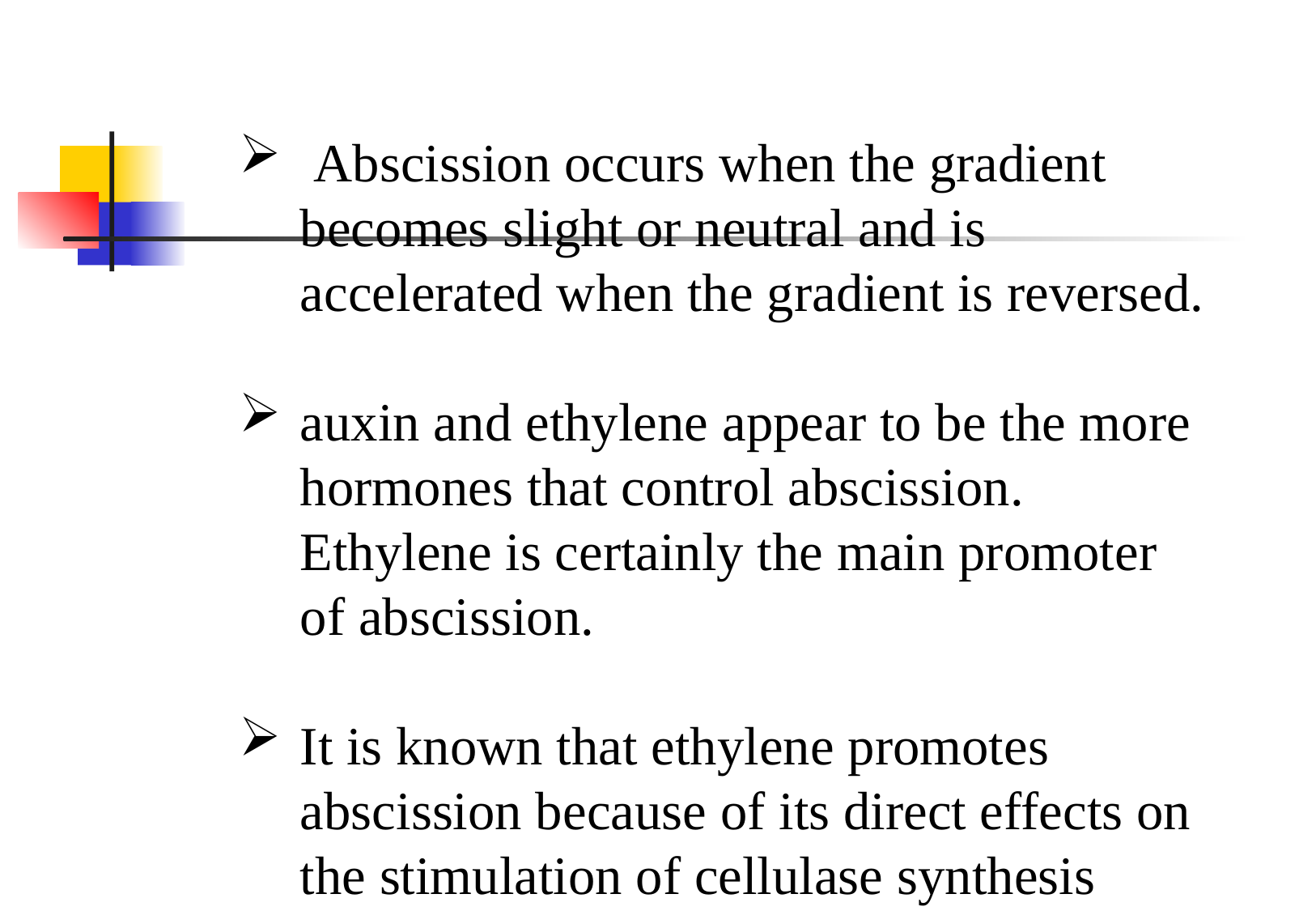

Abscission occurs when the gradient becomes slight or neutral and is accelerated when the gradient is reversed.

auxin and ethylene appear to be the more hormones that control abscission. Ethylene is certainly the main promoter of abscission.

It is known that ethylene promotes abscission because of its direct effects on the stimulation of cellulase synthesis